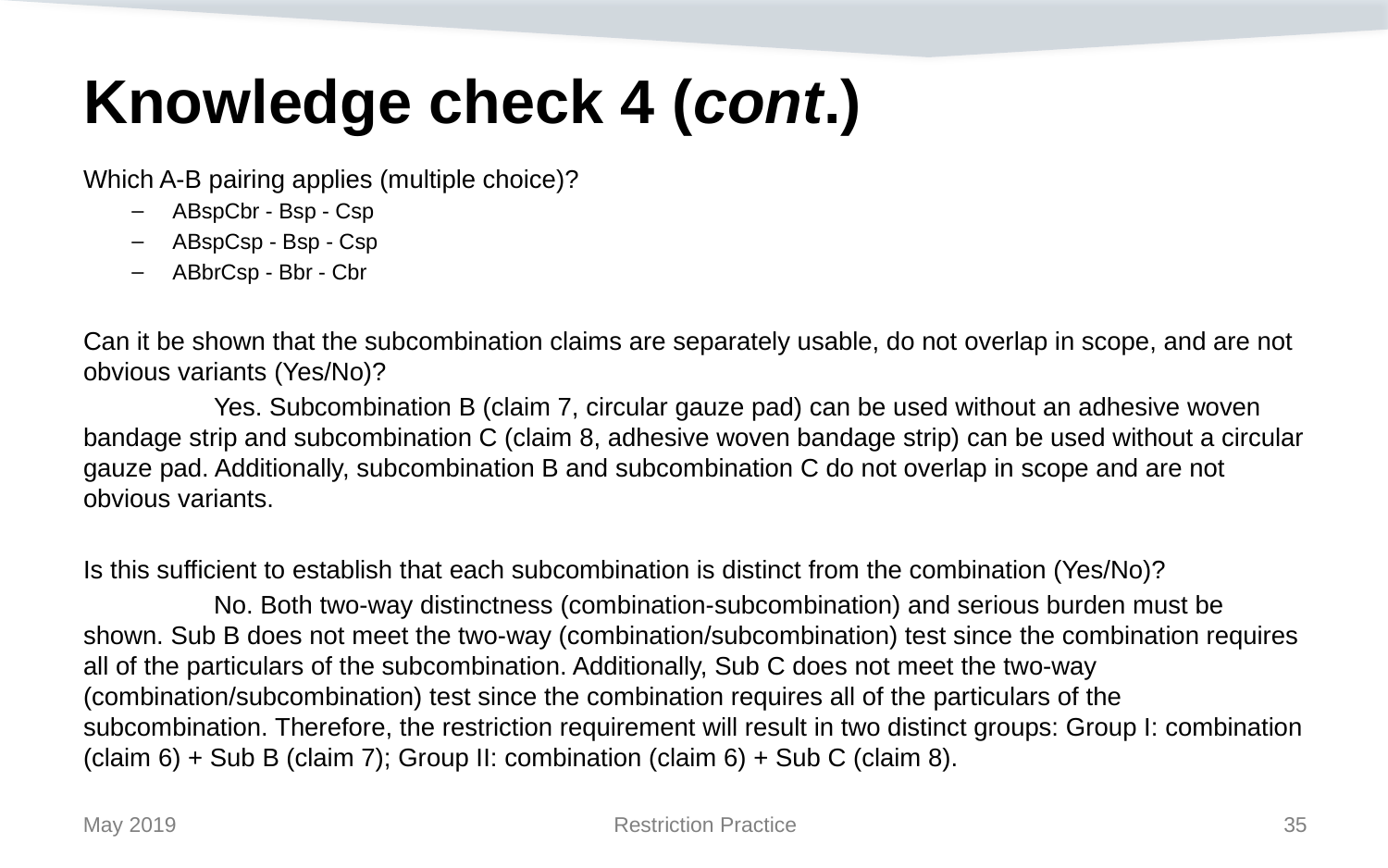

# Knowledge check 4 (cont.)
Which A-B pairing applies (multiple choice)?
ABspCbr - Bsp - Csp
ABspCsp - Bsp - Csp
ABbrCsp - Bbr - Cbr

Can it be shown that the subcombination claims are separately usable, do not overlap in scope, and are not obvious variants (Yes/No)?
	Yes. Subcombination B (claim 7, circular gauze pad) can be used without an adhesive woven bandage strip and subcombination C (claim 8, adhesive woven bandage strip) can be used without a circular gauze pad. Additionally, subcombination B and subcombination C do not overlap in scope and are not obvious variants.

Is this sufficient to establish that each subcombination is distinct from the combination (Yes/No)?
	No. Both two-way distinctness (combination-subcombination) and serious burden must be shown. Sub B does not meet the two-way (combination/subcombination) test since the combination requires all of the particulars of the subcombination. Additionally, Sub C does not meet the two-way (combination/subcombination) test since the combination requires all of the particulars of the subcombination. Therefore, the restriction requirement will result in two distinct groups: Group I: combination (claim 6) + Sub B (claim 7); Group II: combination (claim 6) + Sub C (claim 8).

May 2019
Restriction Practice
35